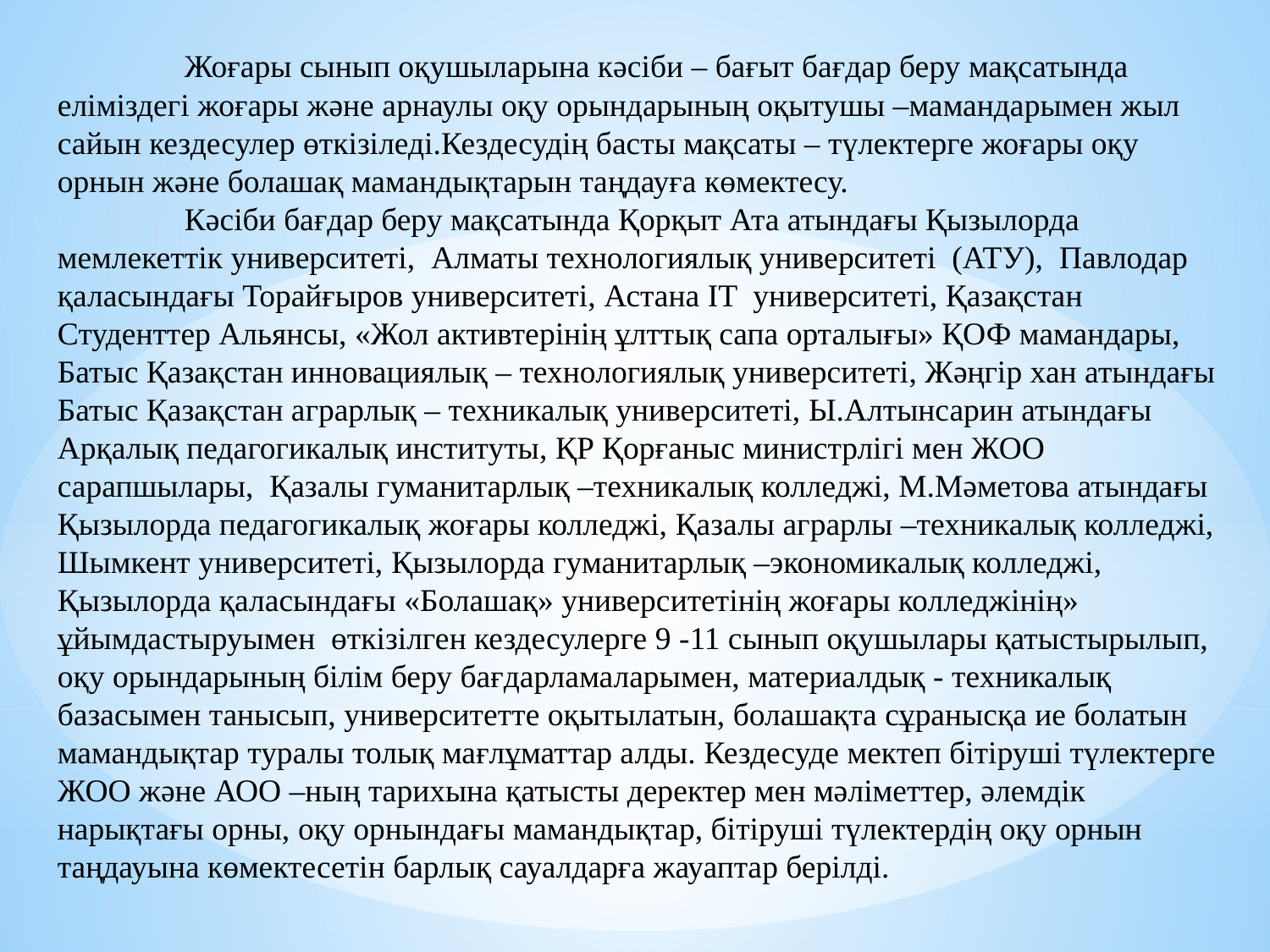

Жоғары сынып оқушыларына кәсіби – бағыт бағдар беру мақсатында еліміздегі жоғары және арнаулы оқу орындарының оқытушы –мамандарымен жыл сайын кездесулер өткізіледі.Кездесудің басты мақсаты – түлектерге жоғары оқу орнын және болашақ мамандықтарын таңдауға көмектесу.
	Кәсіби бағдар беру мақсатында Қорқыт Ата атындағы Қызылорда мемлекеттік университеті,  Алматы технологиялық университеті  (АТУ),  Павлодар қаласындағы Торайғыров университеті, Астана IT  университеті, Қазақстан Студенттер Альянсы, «Жол активтерінің ұлттық сапа орталығы» ҚОФ мамандары, Батыс Қазақстан инновациялық – технологиялық университеті, Жәңгір хан атындағы  Батыс Қазақстан аграрлық – техникалық университеті, Ы.Алтынсарин атындағы Арқалық педагогикалық институты, ҚР Қорғаныс министрлігі мен ЖОО сарапшылары,  Қазалы гуманитарлық –техникалық колледжі, М.Мәметова атындағы Қызылорда педагогикалық жоғары колледжі, Қазалы аграрлы –техникалық колледжі, Шымкент университеті, Қызылорда гуманитарлық –экономикалық колледжі, Қызылорда қаласындағы «Болашақ» университетінің жоғары колледжінің» ұйымдастыруымен  өткізілген кездесулерге 9 -11 сынып оқушылары қатыстырылып, оқу орындарының білім беру бағдарламаларымен, материалдық - техникалық базасымен танысып, университетте оқытылатын, болашақта сұранысқа ие болатын мамандықтар туралы толық мағлұматтар алды. Кездесуде мектеп бітіруші түлектерге ЖОО және АОО –ның тарихына қатысты деректер мен мәліметтер, әлемдік нарықтағы орны, оқу орнындағы мамандықтар, бітіруші түлектердің оқу орнын таңдауына көмектесетін барлық сауалдарға жауаптар берілді.